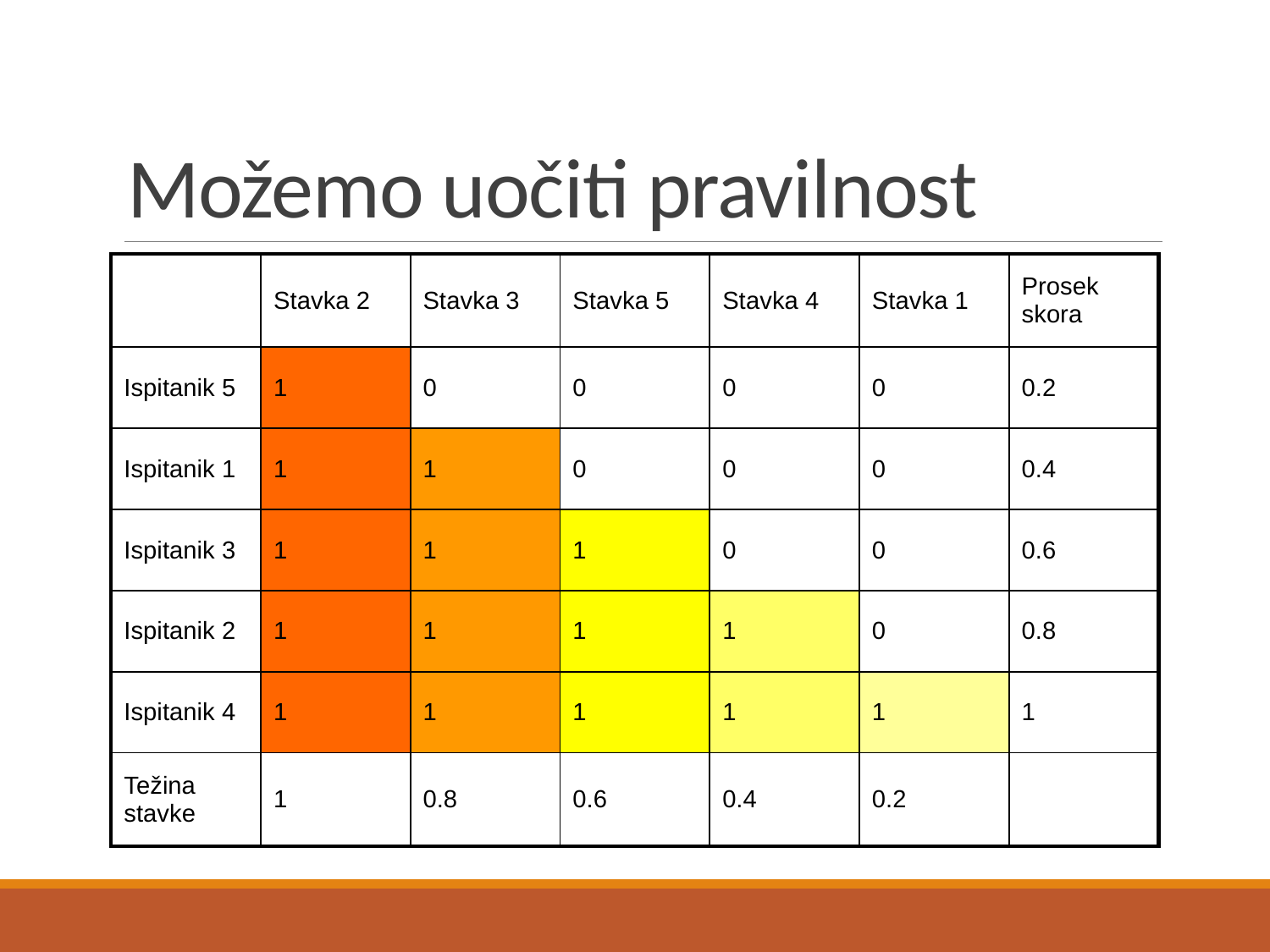

# Možemo uočiti pravilnost
|  | Stavka 2 | Stavka 3 | Stavka 5 | Stavka 4 | Stavka 1 | Prosek skora |
| --- | --- | --- | --- | --- | --- | --- |
| Ispitanik 5 | 1 | 0 | 0 | 0 | 0 | 0.2 |
| Ispitanik 1 | 1 | 1 | 0 | 0 | 0 | 0.4 |
| Ispitanik 3 | 1 | 1 | 1 | 0 | 0 | 0.6 |
| Ispitanik 2 | 1 | 1 | 1 | 1 | 0 | 0.8 |
| Ispitanik 4 | 1 | 1 | 1 | 1 | 1 | 1 |
| Težina stavke | 1 | 0.8 | 0.6 | 0.4 | 0.2 |  |